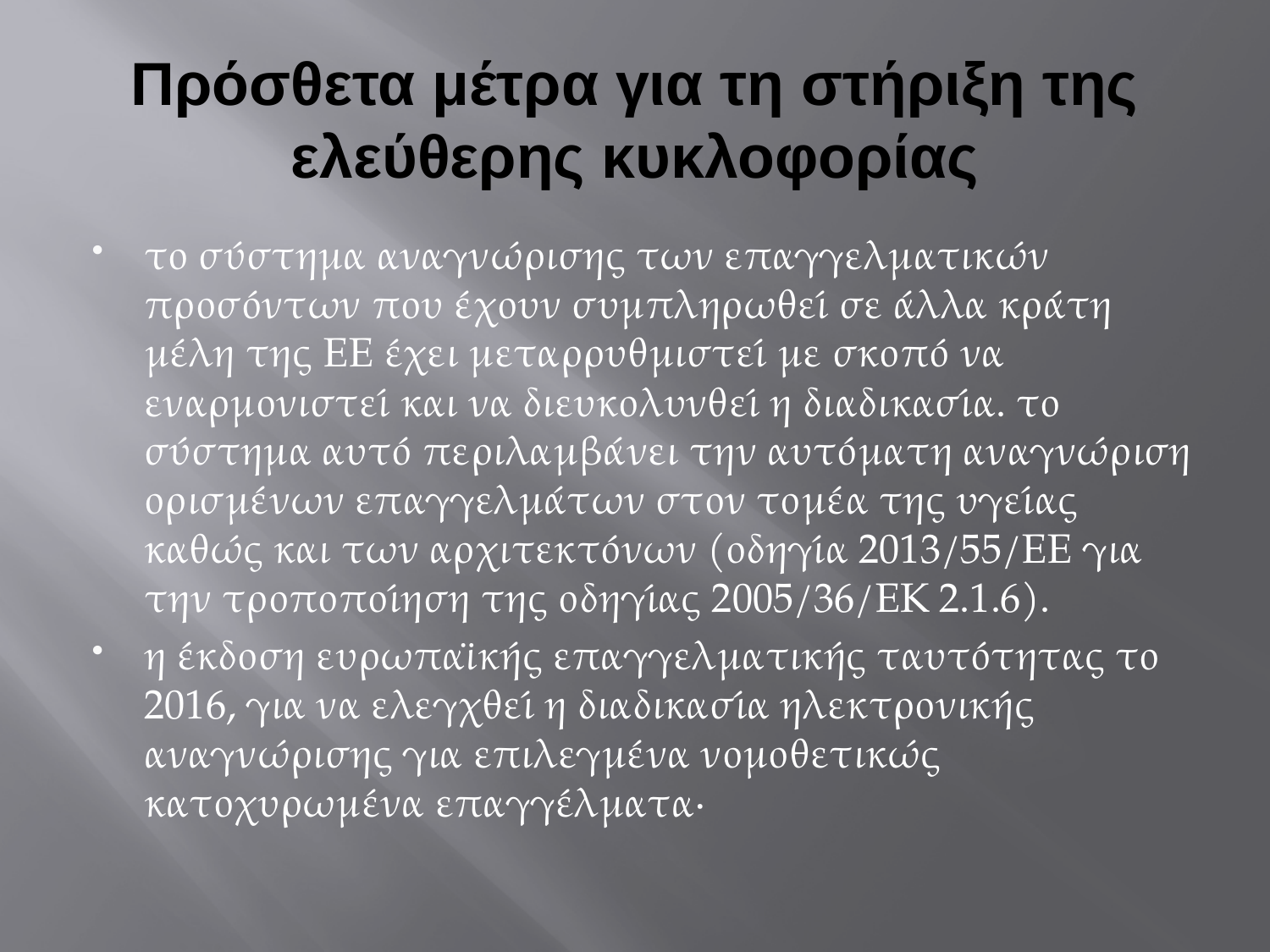

# Πρόσθετα μέτρα για τη στήριξη της ελεύθερης κυκλοφορίας
το σύστημα αναγνώρισης των επαγγελματικών προσόντων που έχουν συμπληρωθεί σε άλλα κράτη μέλη της ΕΕ έχει μεταρρυθμιστεί με σκοπό να εναρμονιστεί και να διευκολυνθεί η διαδικασία. το σύστημα αυτό περιλαμβάνει την αυτόματη αναγνώριση ορισμένων επαγγελμάτων στον τομέα της υγείας καθώς και των αρχιτεκτόνων (οδηγία 2013/55/ΕΕ για την τροποποίηση της οδηγίας 2005/36/ΕΚ 2.1.6).
η έκδοση ευρωπαϊκής επαγγελματικής ταυτότητας το 2016, για να ελεγχθεί η διαδικασία ηλεκτρονικής αναγνώρισης για επιλεγμένα νομοθετικώς κατοχυρωμένα επαγγέλματα·